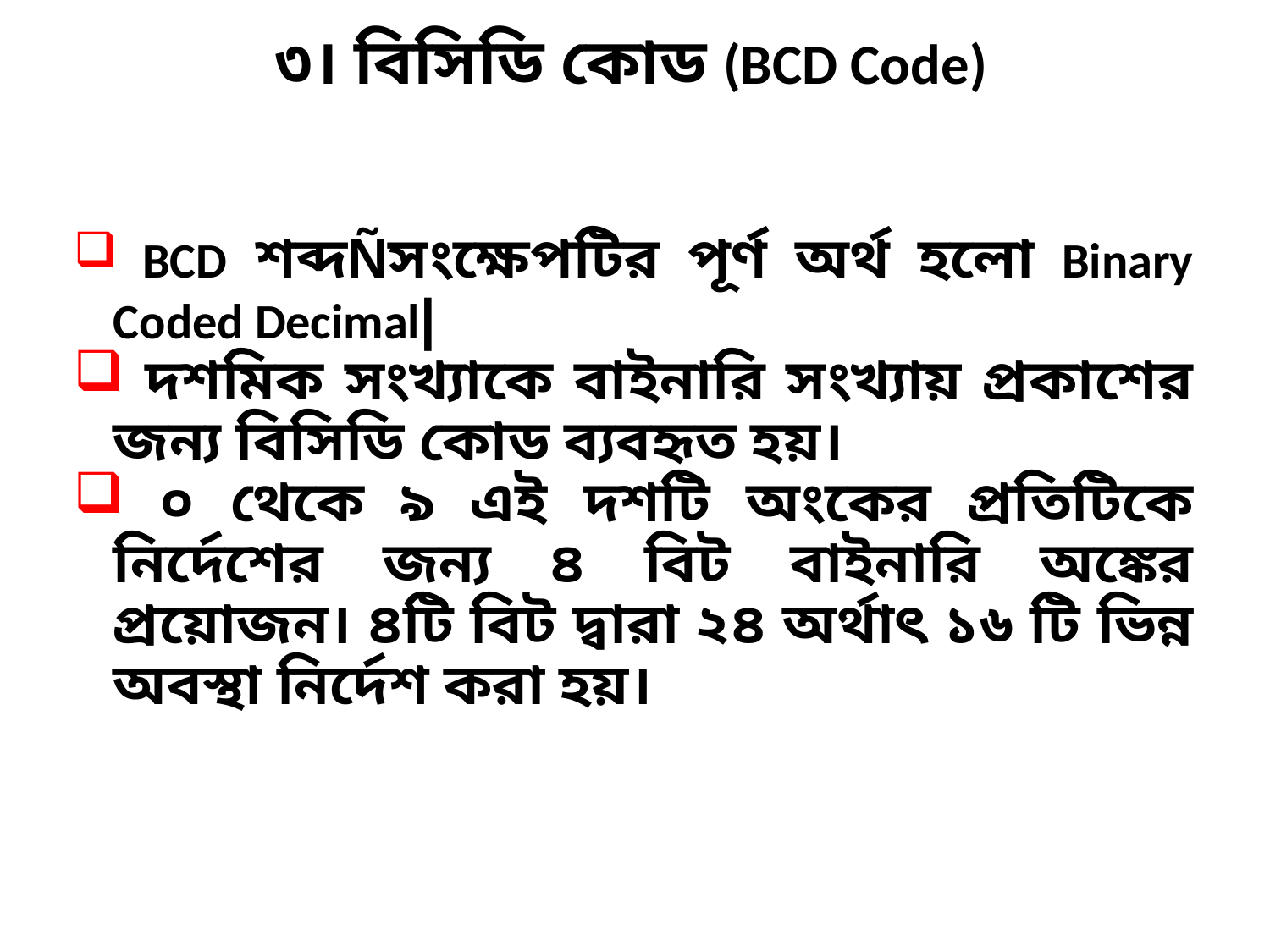

# ৩। বিসিডি কোড (BCD Code)
 BCD শব্দÑসংক্ষেপটির পূর্ণ অর্থ হলো Binary Coded Decimal|
 দশমিক সংখ্যাকে বাইনারি সংখ্যায় প্রকাশের জন্য বিসিডি কোড ব্যবহৃত হয়।
 ০ থেকে ৯ এই দশটি অংকের প্রতিটিকে নির্দেশের জন্য ৪ বিট বাইনারি অঙ্কের প্রয়োজন। ৪টি বিট দ্বারা ২৪ অর্থাৎ ১৬ টি ভিন্ন অবস্থা নির্দেশ করা হয়।